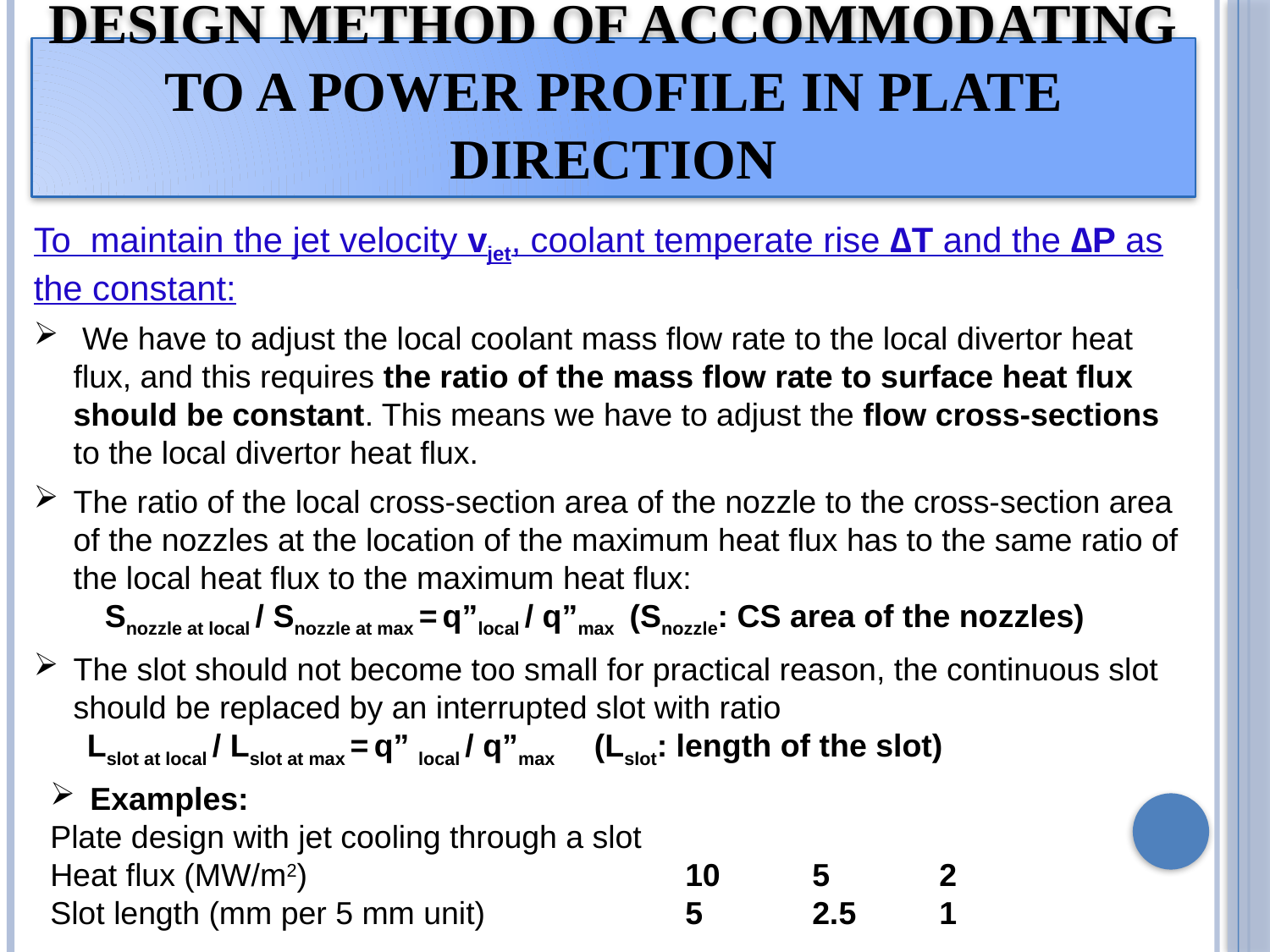

# Design Method of Accommodating to a Power Profile in Plate Direction
To  maintain the jet velocity vjet, coolant temperate rise ∆T and the ∆P as the constant:
 We have to adjust the local coolant mass flow rate to the local divertor heat flux, and this requires the ratio of the mass flow rate to surface heat flux should be constant. This means we have to adjust the flow cross-sections to the local divertor heat flux.
The ratio of the local cross-section area of the nozzle to the cross-section area of the nozzles at the location of the maximum heat flux has to the same ratio of the local heat flux to the maximum heat flux:
        Snozzle at local / Snozzle at max = q”local / q”max   (Snozzle: CS area of the nozzles)
The slot should not become too small for practical reason, the continuous slot should be replaced by an interrupted slot with ratio
         Lslot at local / Lslot at max = q” local / q”max       (Lslot: length of the slot)
Examples:
Plate design with jet cooling through a slot
Heat flux (MW/m2)			10	5	2
Slot length (mm per 5 mm unit)		5	2.5	1